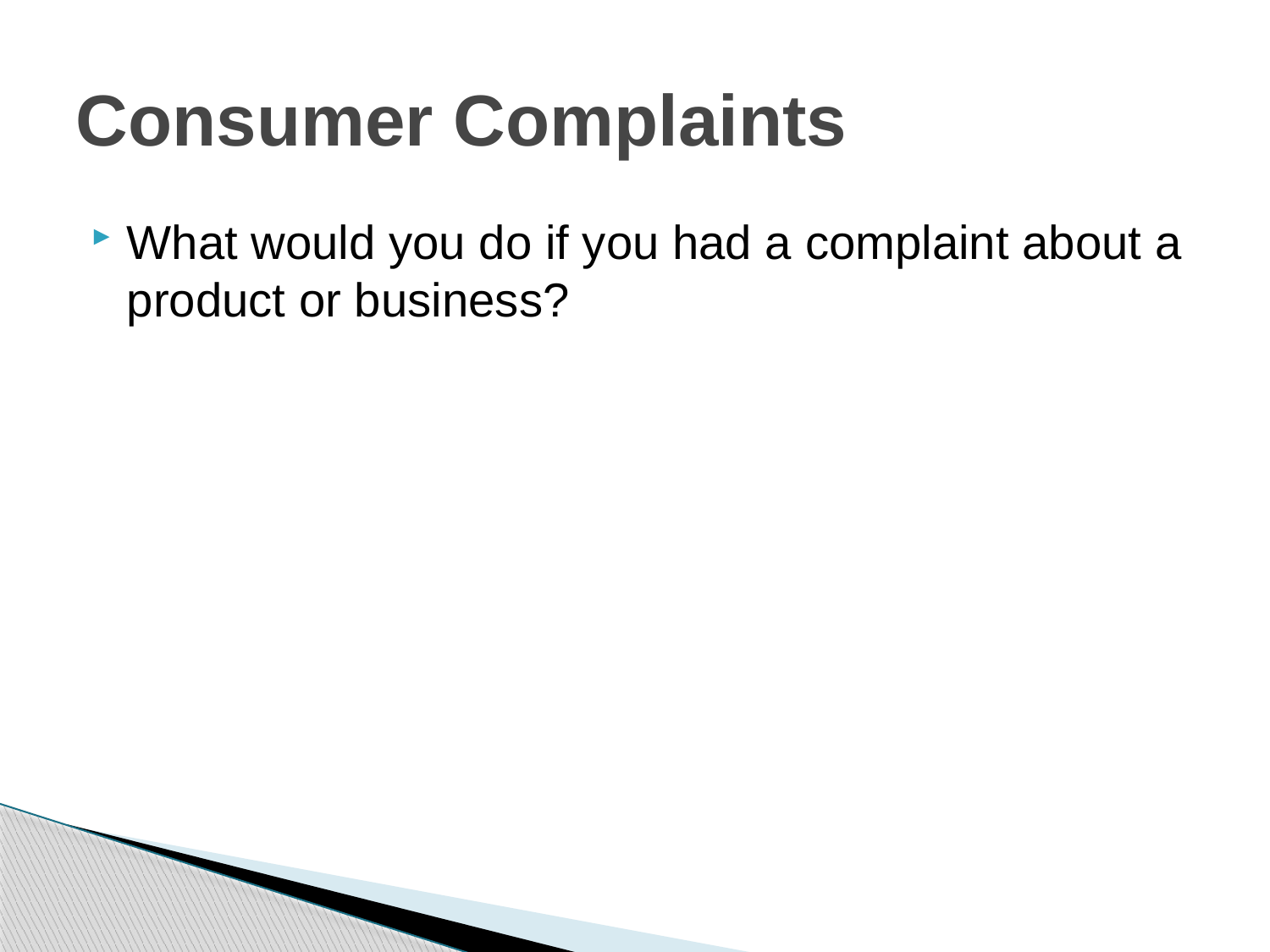

# Consumer Complaints
What would you do if you had a complaint about a product or business?